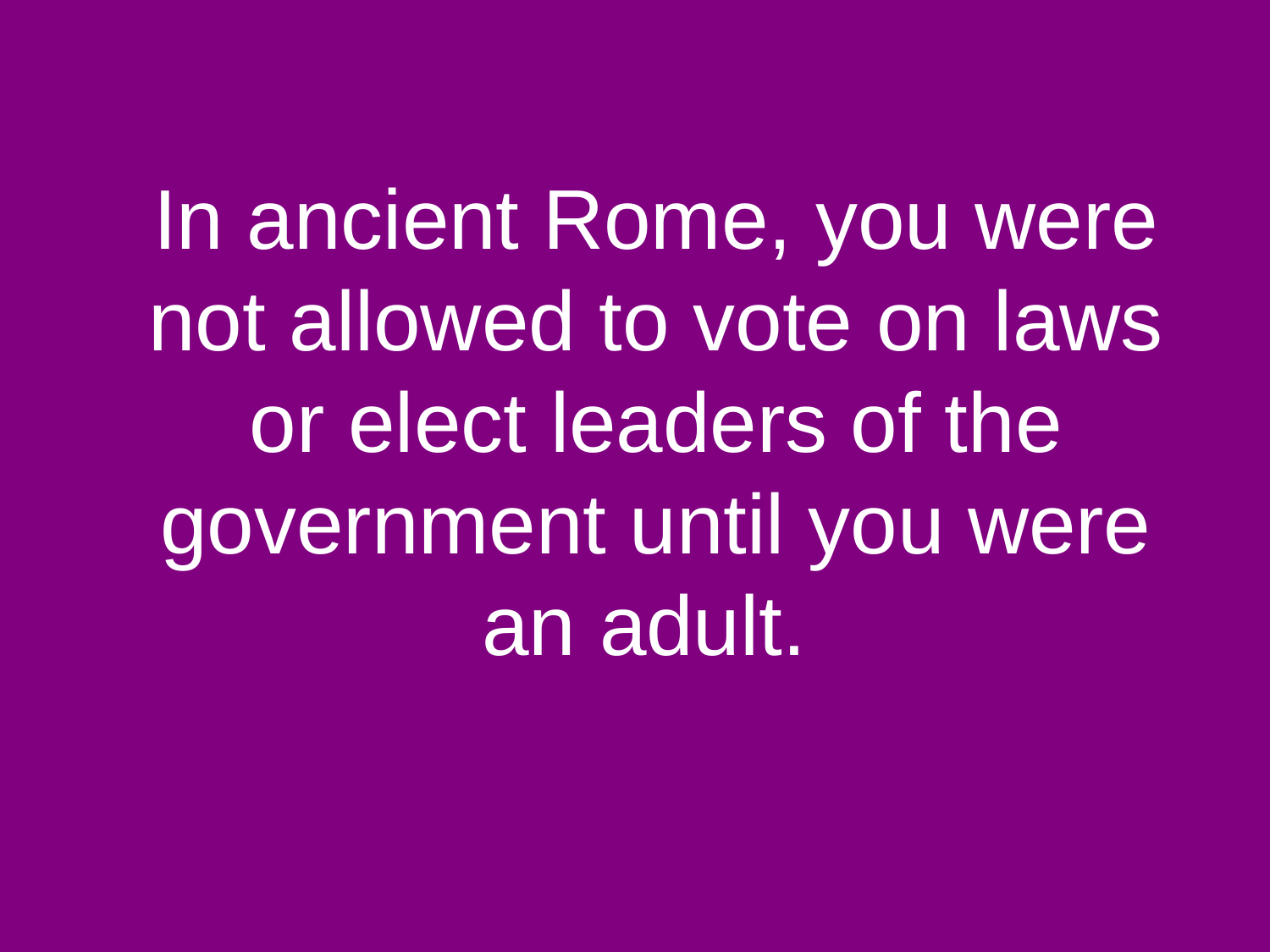

In ancient Rome, you were not allowed to vote on laws or elect leaders of the government until you were an adult.